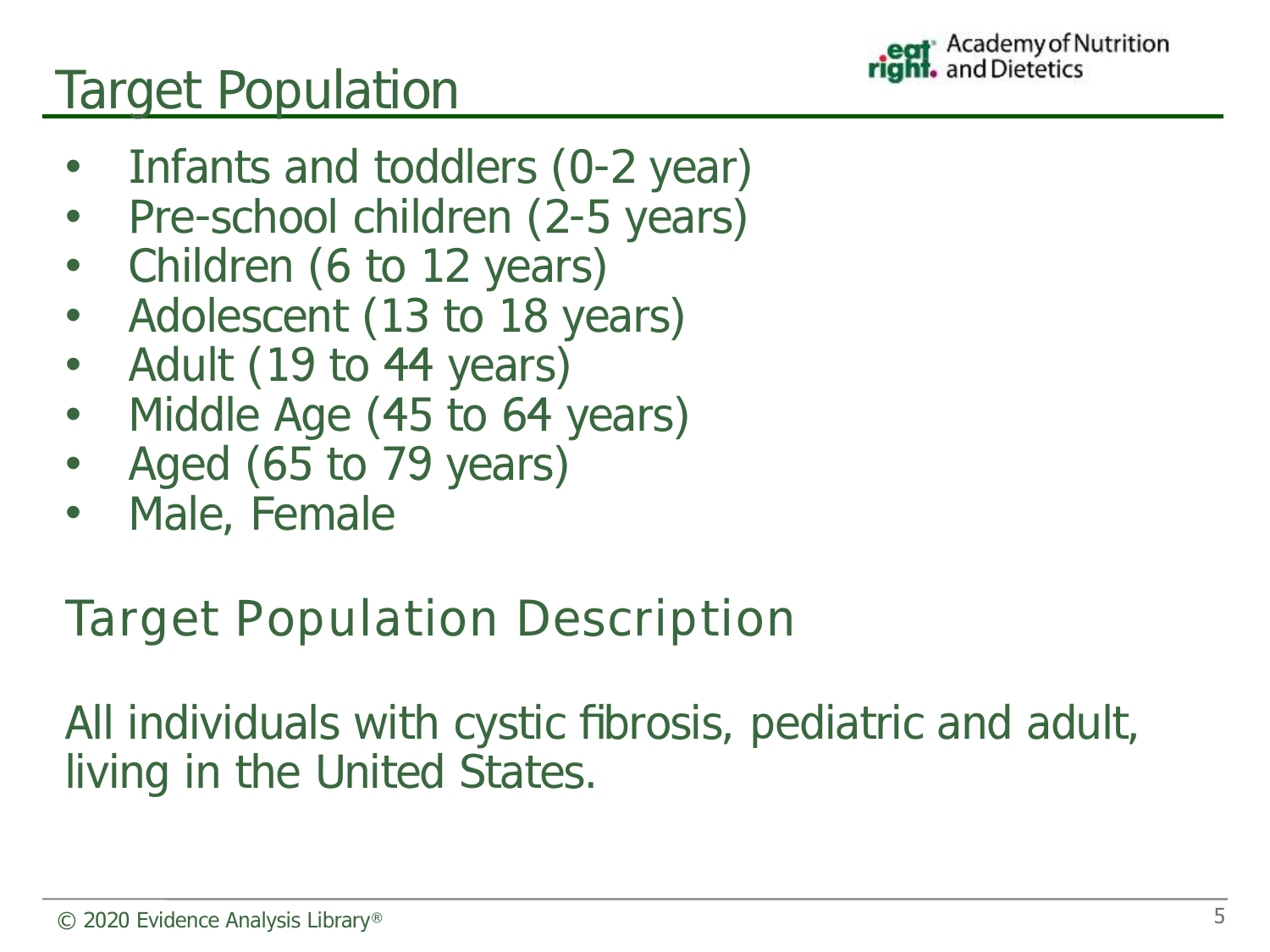

# Target Population
Infants and toddlers (0-2 year)
Pre-school children (2-5 years)
Children (6 to 12 years)
Adolescent (13 to 18 years)
Adult (19 to 44 years)
Middle Age (45 to 64 years)
Aged (65 to 79 years)
Male, Female

Target Population Description
All individuals with cystic fibrosis, pediatric and adult, living in the United States.

5
© 2020 Evidence Analysis Library®